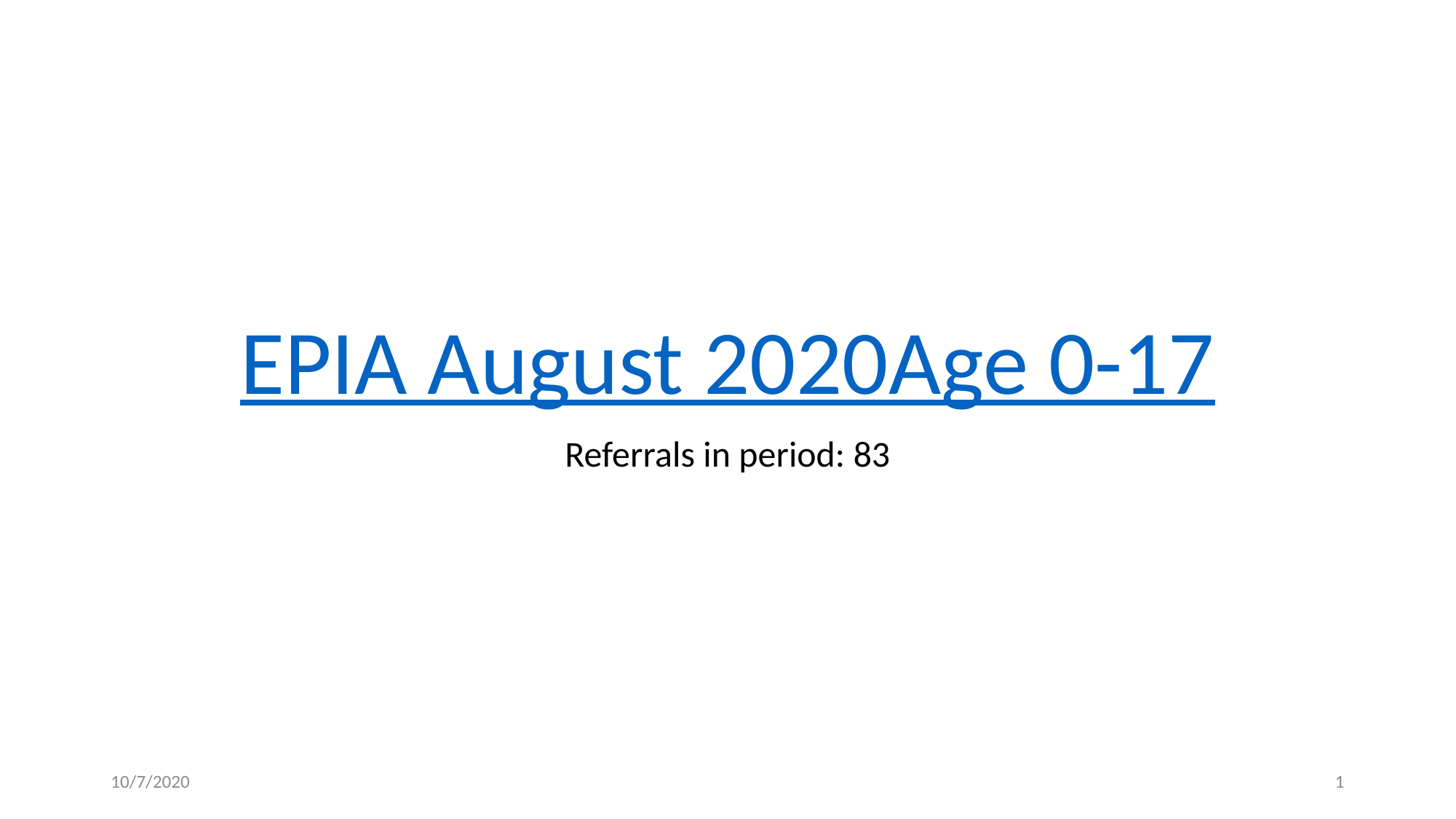

# EPIA August 2020 Age 0-17
Referrals in period: 83
10/7/2020
1